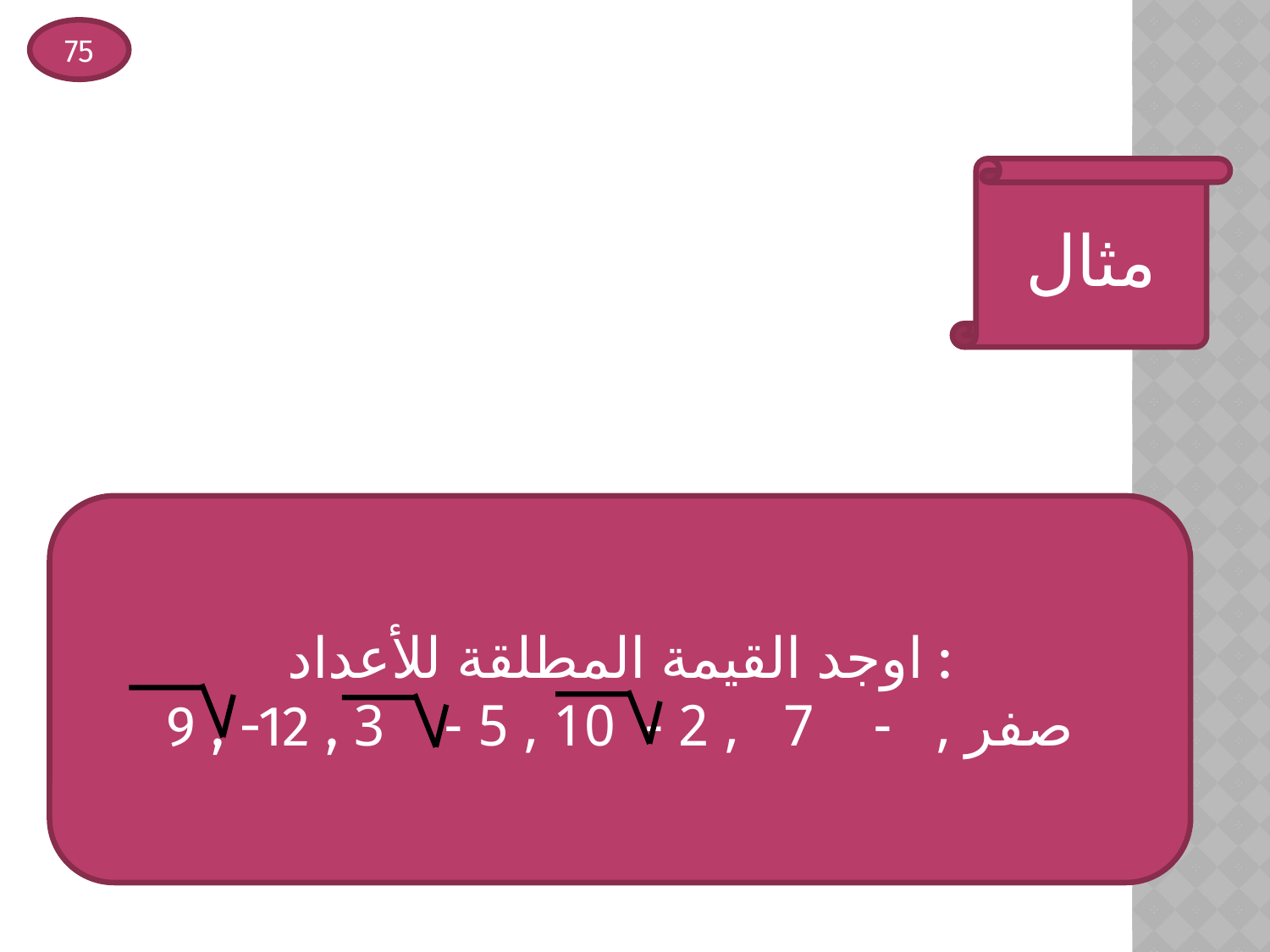

75
مثال
اوجد القيمة المطلقة للأعداد :
9 , -12 , صفر ,   -    7   , 2 -  10 , 5 -    3